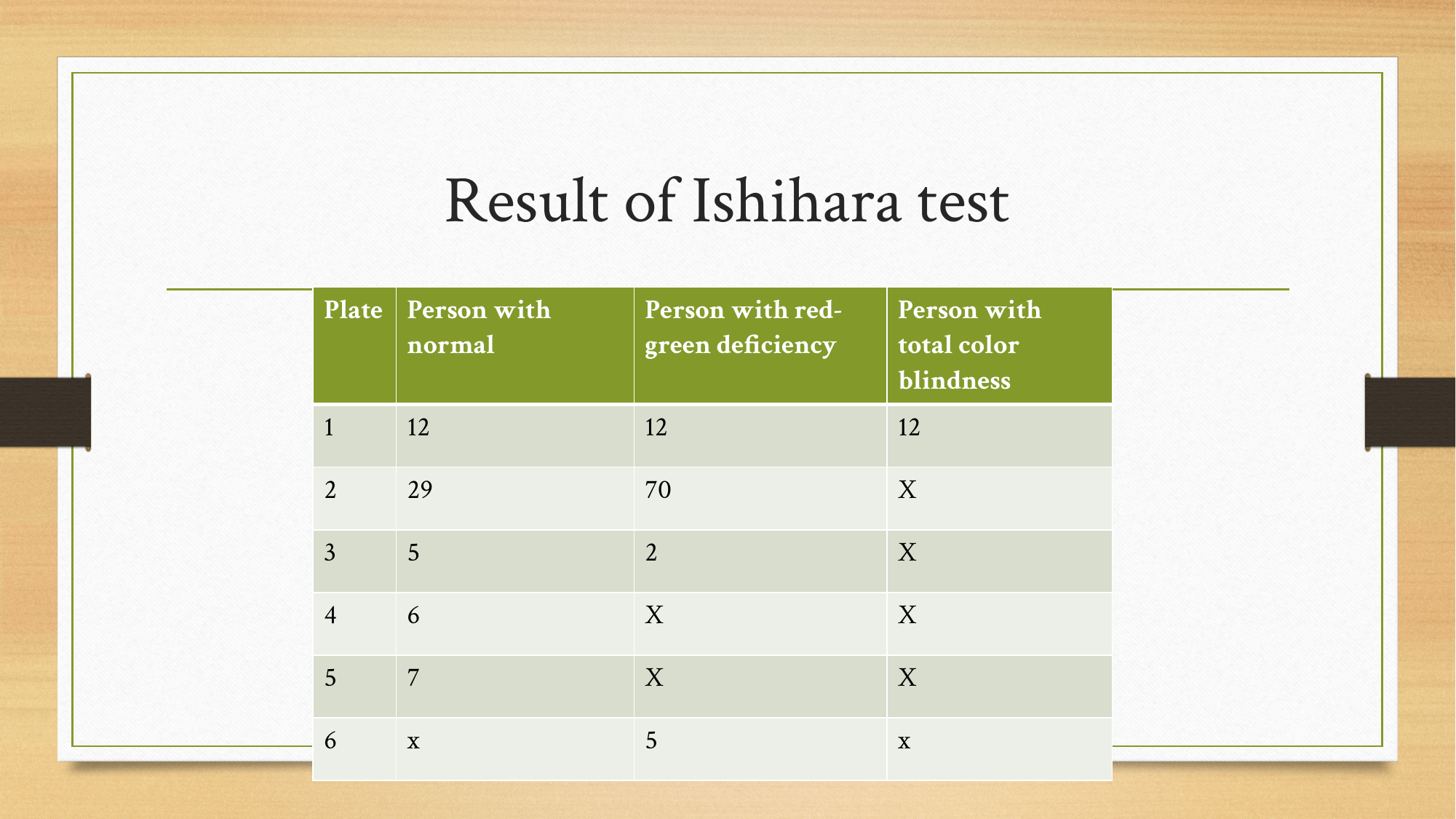

# Result of Ishihara test
| Plate | Person with normal | Person with red-green deficiency | Person with total color blindness |
| --- | --- | --- | --- |
| 1 | 12 | 12 | 12 |
| 2 | 29 | 70 | X |
| 3 | 5 | 2 | X |
| 4 | 6 | X | X |
| 5 | 7 | X | X |
| 6 | x | 5 | x |